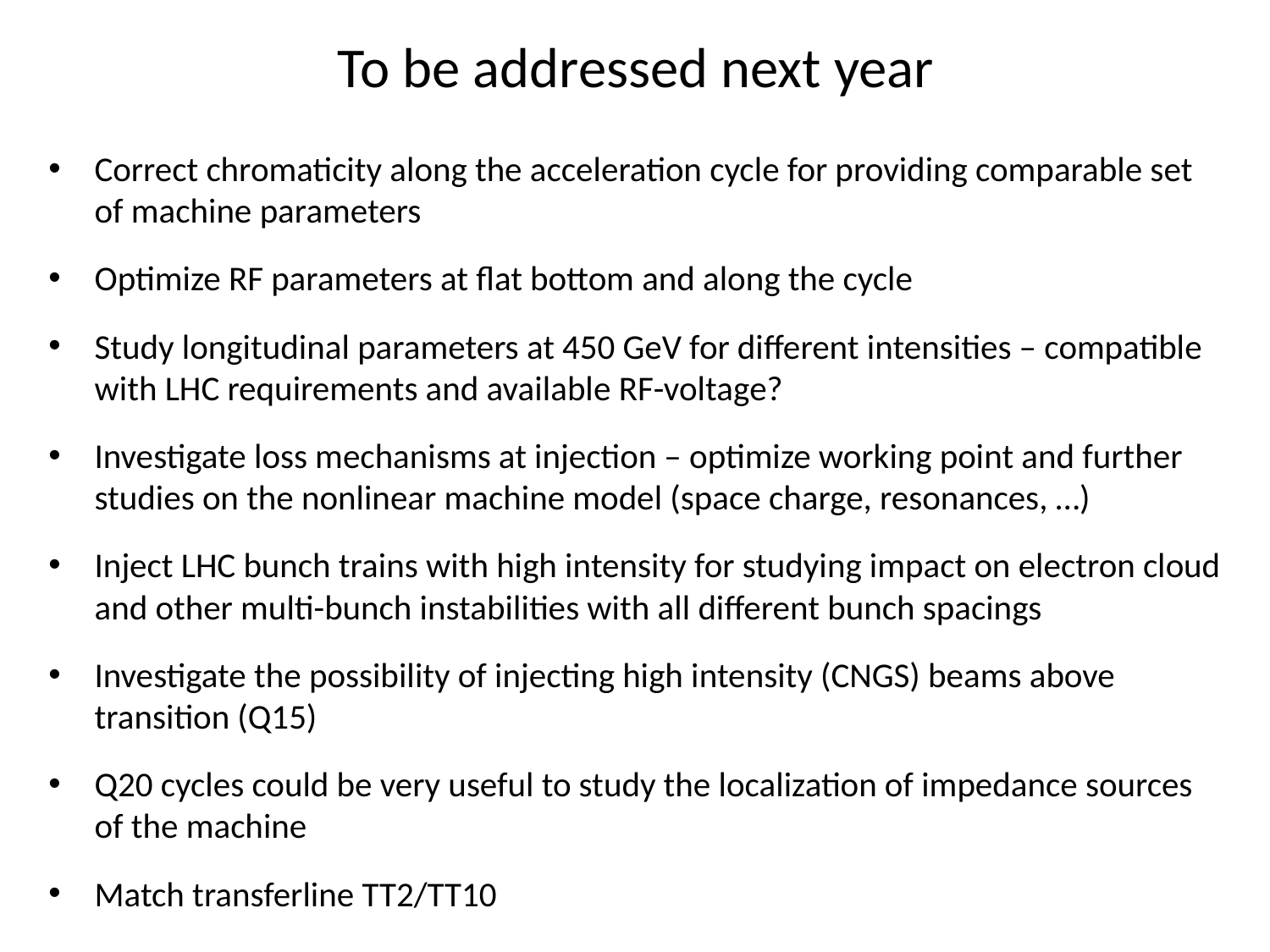

# To be addressed next year
Correct chromaticity along the acceleration cycle for providing comparable set of machine parameters
Optimize RF parameters at flat bottom and along the cycle
Study longitudinal parameters at 450 GeV for different intensities – compatible with LHC requirements and available RF-voltage?
Investigate loss mechanisms at injection – optimize working point and further studies on the nonlinear machine model (space charge, resonances, …)
Inject LHC bunch trains with high intensity for studying impact on electron cloud and other multi-bunch instabilities with all different bunch spacings
Investigate the possibility of injecting high intensity (CNGS) beams above transition (Q15)
Q20 cycles could be very useful to study the localization of impedance sources of the machine
Match transferline TT2/TT10